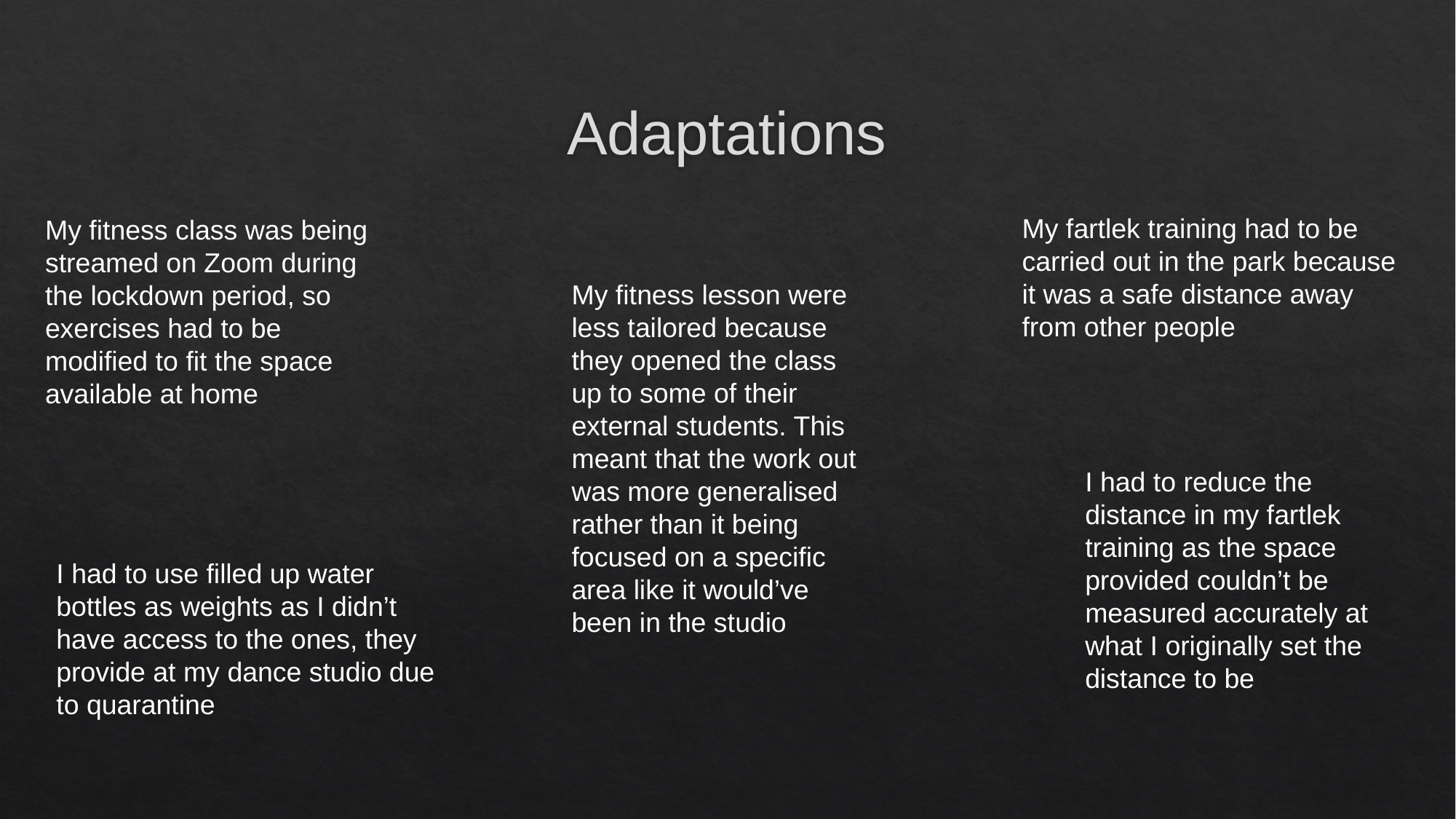

# Adaptations
My fartlek training had to be carried out in the park because it was a safe distance away from other people
My fitness class was being streamed on Zoom during the lockdown period, so exercises had to be modified to fit the space available at home
My fitness lesson were less tailored because they opened the class up to some of their external students. This meant that the work out was more generalised rather than it being focused on a specific area like it would’ve been in the studio
I had to reduce the distance in my fartlek training as the space provided couldn’t be measured accurately at what I originally set the distance to be
I had to use filled up water bottles as weights as I didn’t have access to the ones, they provide at my dance studio due to quarantine